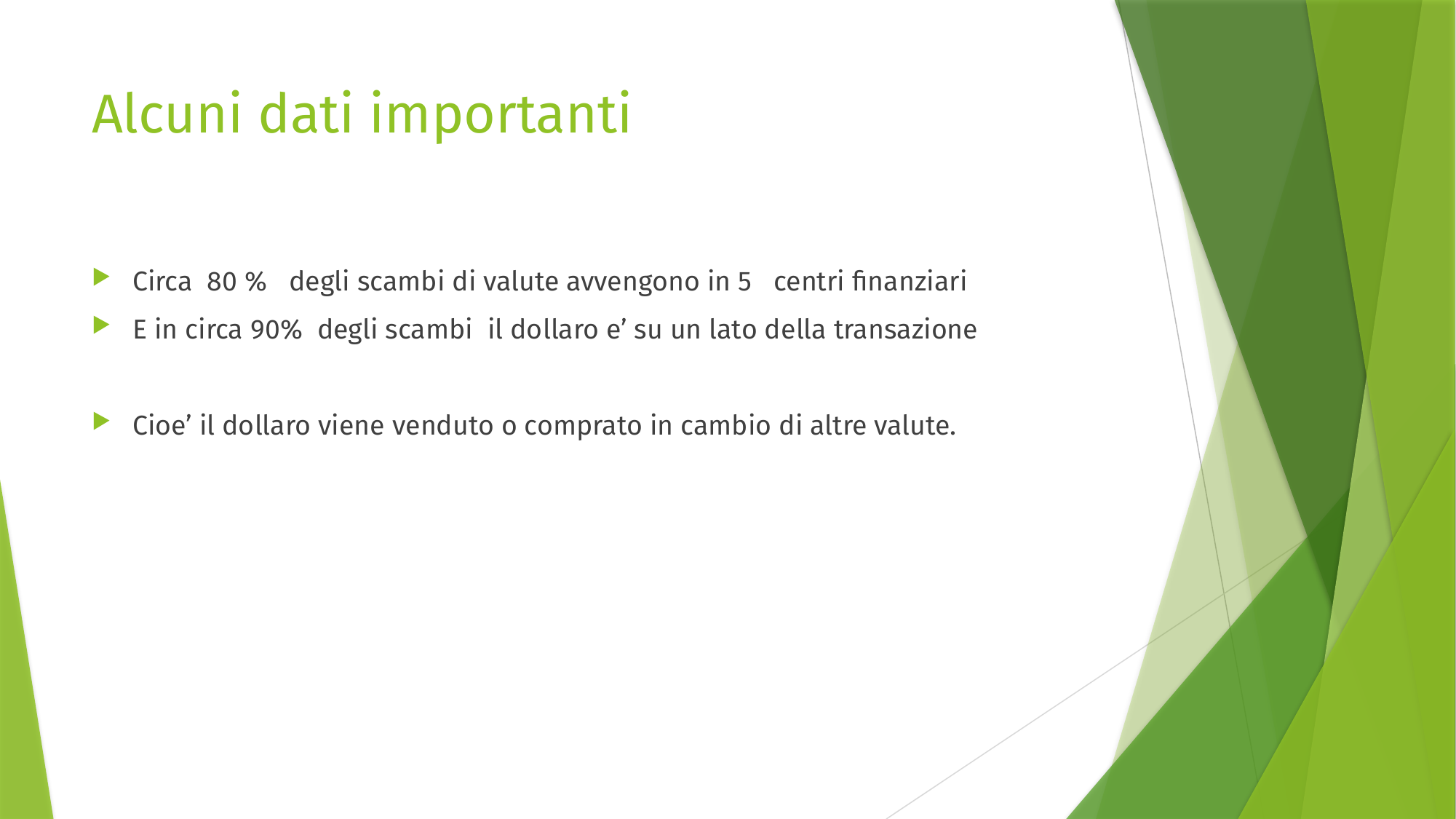

# Alcuni dati importanti
Circa  80 %   degli scambi di valute avvengono in 5   centri finanziari
E in circa 90%  degli scambi  il dollaro e’ su un lato della transazione

Cioe’ il dollaro viene venduto o comprato in cambio di altre valute.